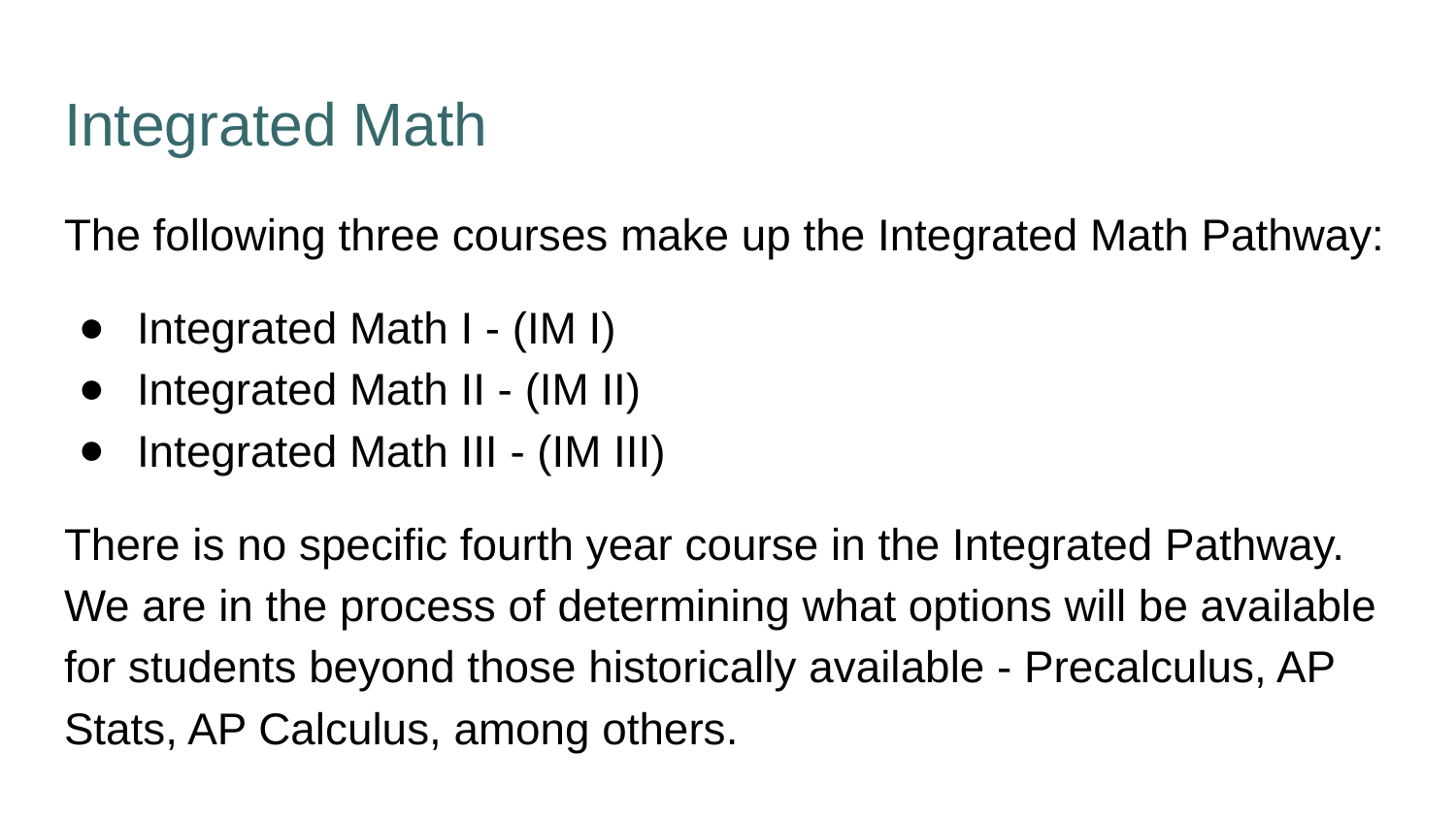

# Integrated Math
The following three courses make up the Integrated Math Pathway:
Integrated Math I - (IM I)
Integrated Math II - (IM II)
Integrated Math III - (IM III)
There is no specific fourth year course in the Integrated Pathway.  We are in the process of determining what options will be available for students beyond those historically available - Precalculus, AP Stats, AP Calculus, among others.